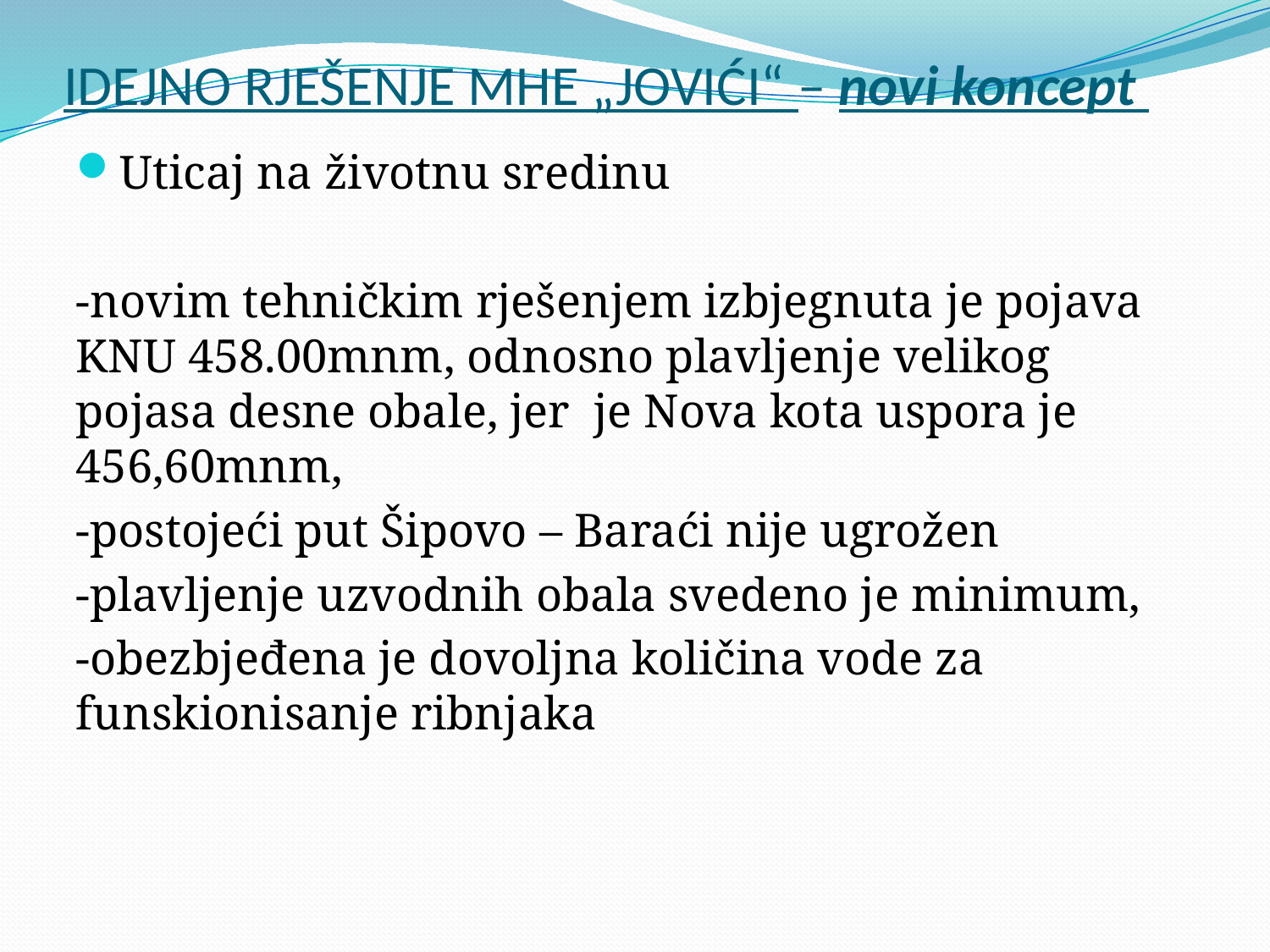

# IDEJNO RJEŠENJE MHE „JOVIĆI“ – novi koncept
Uticaj na životnu sredinu

-novim tehničkim rješenjem izbjegnuta je pojava KNU 458.00mnm, odnosno plavljenje velikog pojasa desne obale, jer  je Nova kota uspora je 456,60mnm,
-postojeći put Šipovo – Baraći nije ugrožen
-plavljenje uzvodnih obala svedeno je minimum,
-obezbjeđena je dovoljna količina vode za funskionisanje ribnjaka